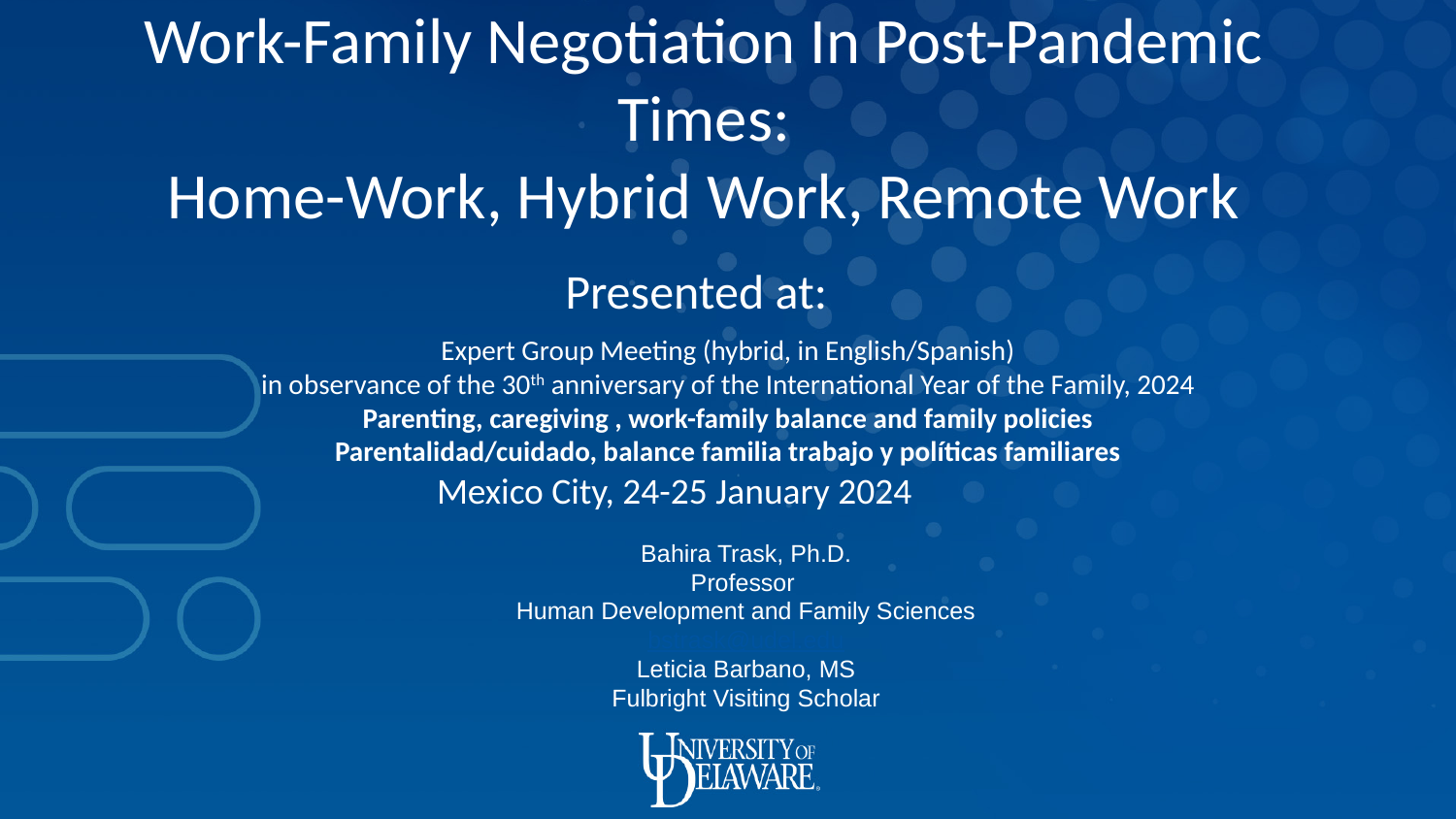

Work-Family Negotiation In Post-Pandemic Times:
Home-Work, Hybrid Work, Remote Work
Presented at:
Expert Group Meeting (hybrid, in English/Spanish)
in observance of the 30th anniversary of the International Year of the Family, 2024
Parenting, caregiving , work-family balance and family policies
Parentalidad/cuidado, balance familia trabajo y políticas familiares
Mexico City, 24-25 January 2024

Bahira Trask, Ph.D.
Professor
Human Development and Family Sciences
bstrask@udel.edu
Leticia Barbano, MS
Fulbright Visiting Scholar